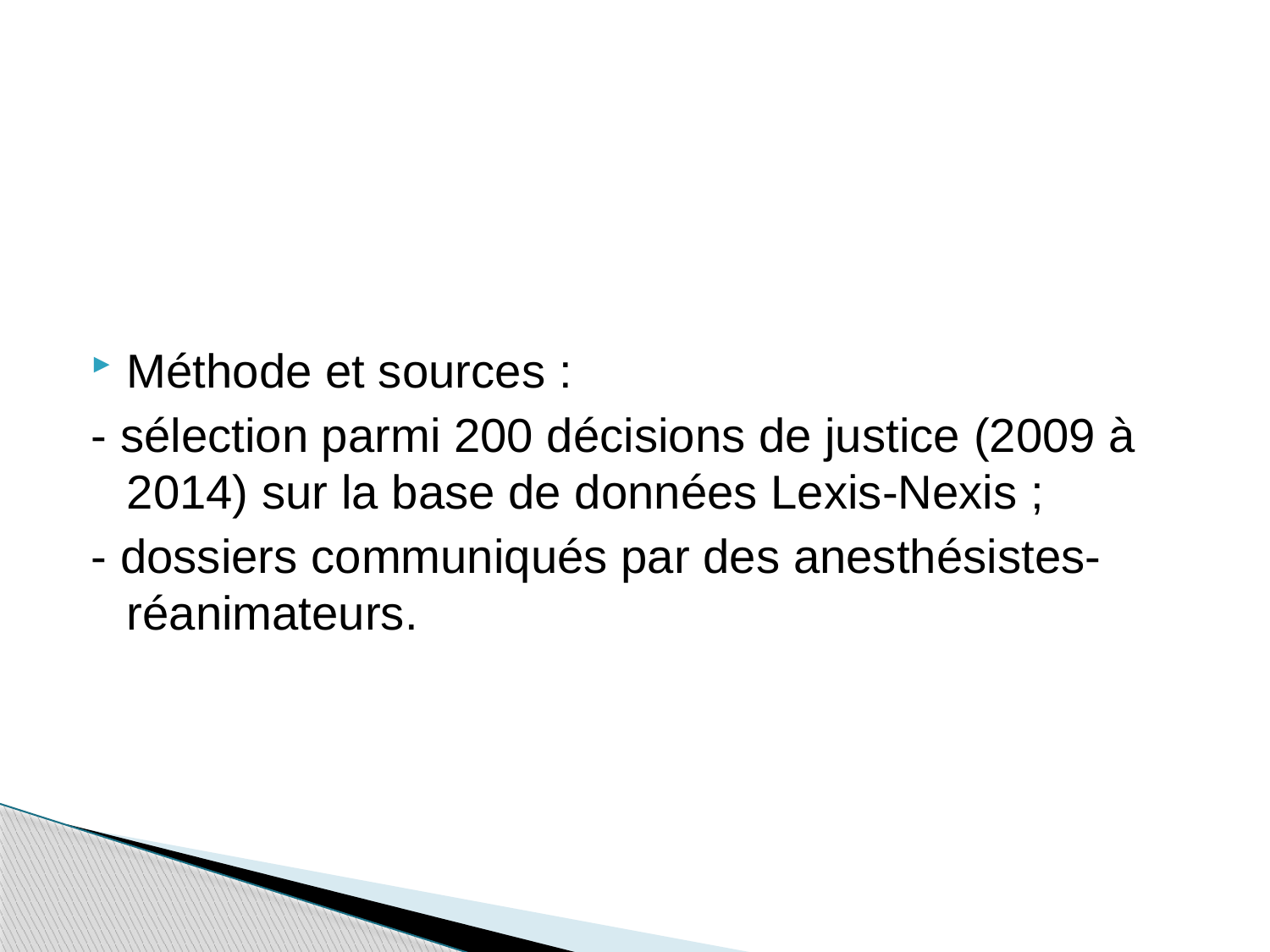

Méthode et sources :
- sélection parmi 200 décisions de justice (2009 à 2014) sur la base de données Lexis-Nexis ;
- dossiers communiqués par des anesthésistes-réanimateurs.